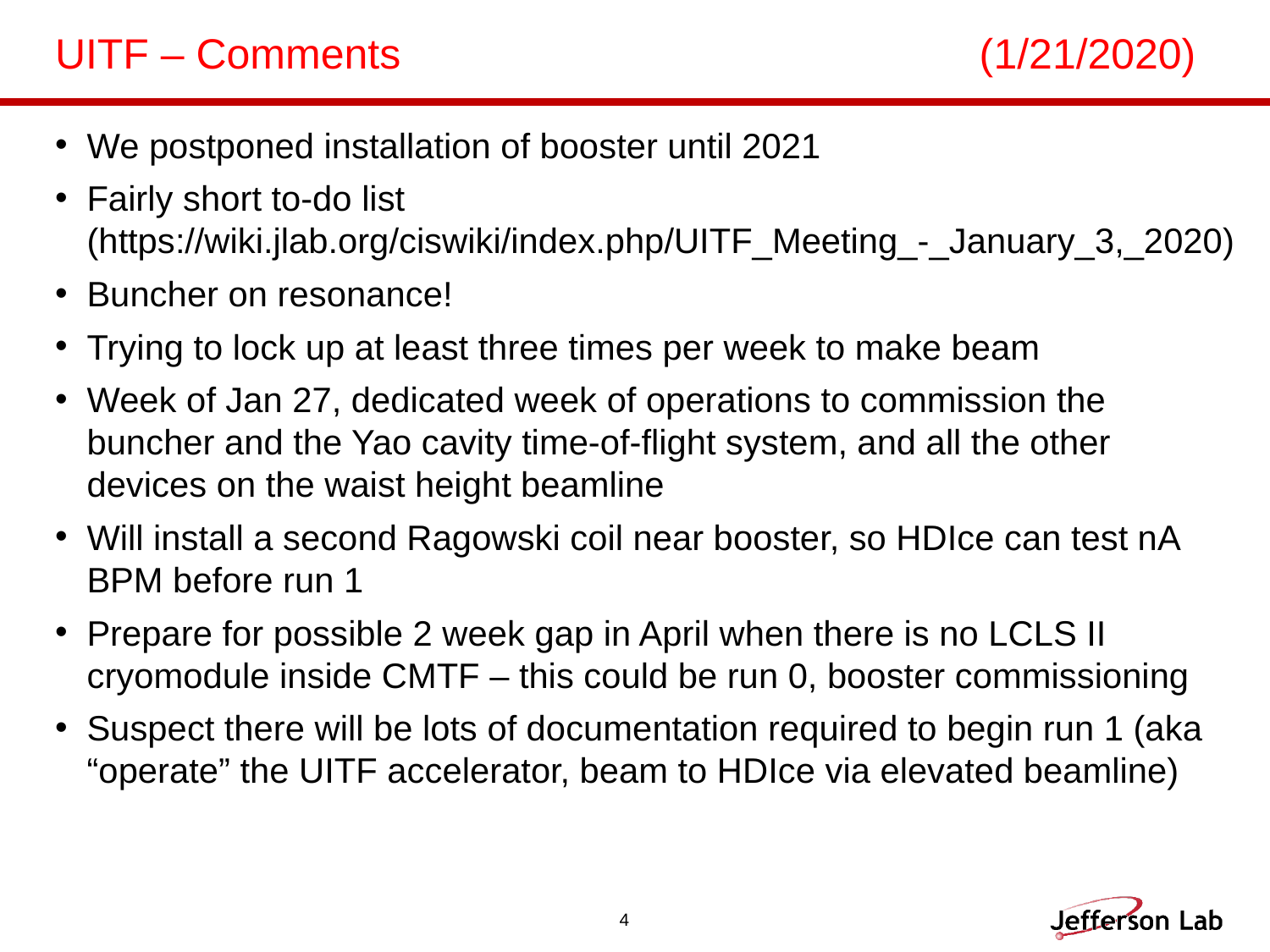

# UITF – Comments		   			   (1/21/2020)
We postponed installation of booster until 2021
Fairly short to-do list (https://wiki.jlab.org/ciswiki/index.php/UITF_Meeting_-_January_3,_2020)
Buncher on resonance!
Trying to lock up at least three times per week to make beam
Week of Jan 27, dedicated week of operations to commission the buncher and the Yao cavity time-of-flight system, and all the other devices on the waist height beamline
Will install a second Ragowski coil near booster, so HDIce can test nA BPM before run 1
Prepare for possible 2 week gap in April when there is no LCLS II cryomodule inside CMTF – this could be run 0, booster commissioning
Suspect there will be lots of documentation required to begin run 1 (aka “operate” the UITF accelerator, beam to HDIce via elevated beamline)
4